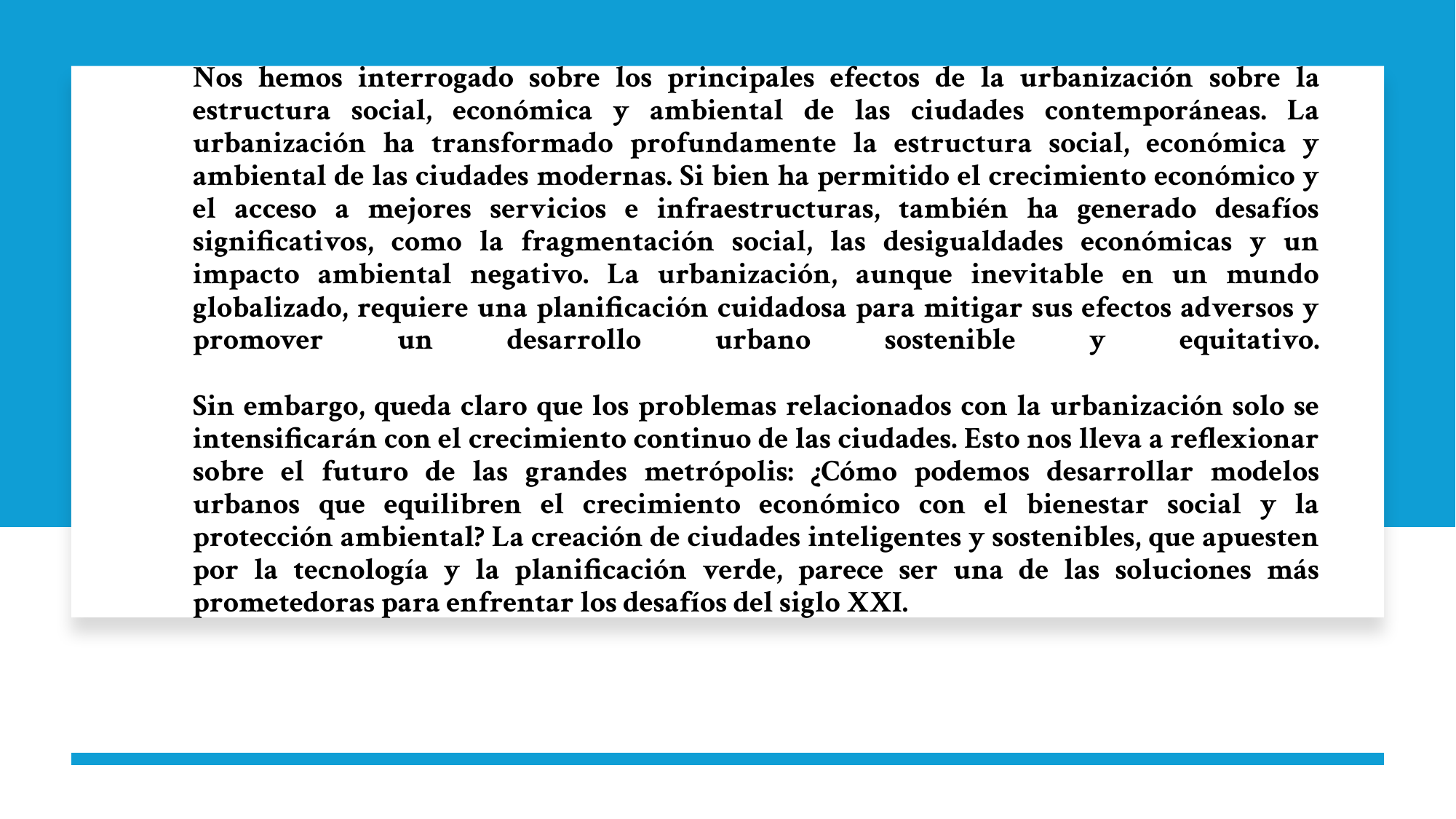

# Nos hemos interrogado sobre los principales efectos de la urbanización sobre la estructura social, económica y ambiental de las ciudades contemporáneas. La urbanización ha transformado profundamente la estructura social, económica y ambiental de las ciudades modernas. Si bien ha permitido el crecimiento económico y el acceso a mejores servicios e infraestructuras, también ha generado desafíos significativos, como la fragmentación social, las desigualdades económicas y un impacto ambiental negativo. La urbanización, aunque inevitable en un mundo globalizado, requiere una planificación cuidadosa para mitigar sus efectos adversos y promover un desarrollo urbano sostenible y equitativo. Sin embargo, queda claro que los problemas relacionados con la urbanización solo se intensificarán con el crecimiento continuo de las ciudades. Esto nos lleva a reflexionar sobre el futuro de las grandes metrópolis: ¿Cómo podemos desarrollar modelos urbanos que equilibren el crecimiento económico con el bienestar social y la protección ambiental? La creación de ciudades inteligentes y sostenibles, que apuesten por la tecnología y la planificación verde, parece ser una de las soluciones más prometedoras para enfrentar los desafíos del siglo XXI.